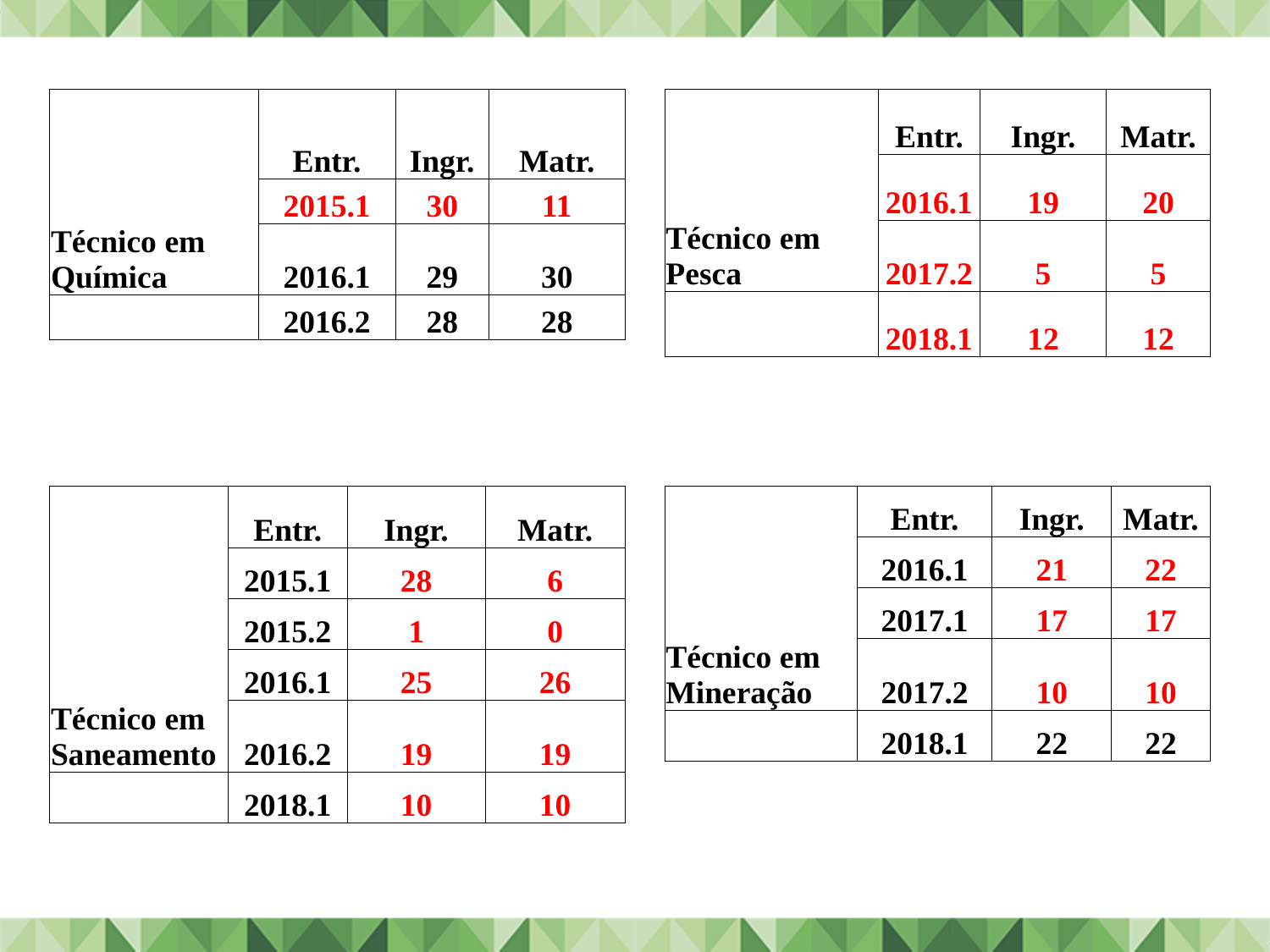

| Técnico em Química | Entr. | Ingr. | Matr. |
| --- | --- | --- | --- |
|  | 2015.1 | 30 | 11 |
|  | 2016.1 | 29 | 30 |
|  | 2016.2 | 28 | 28 |
| Técnico em Pesca | Entr. | Ingr. | Matr. |
| --- | --- | --- | --- |
|  | 2016.1 | 19 | 20 |
|  | 2017.2 | 5 | 5 |
|  | 2018.1 | 12 | 12 |
| Técnico em Saneamento | Entr. | Ingr. | Matr. |
| --- | --- | --- | --- |
|  | 2015.1 | 28 | 6 |
|  | 2015.2 | 1 | 0 |
|  | 2016.1 | 25 | 26 |
|  | 2016.2 | 19 | 19 |
|  | 2018.1 | 10 | 10 |
| Técnico em Mineração | Entr. | Ingr. | Matr. |
| --- | --- | --- | --- |
|  | 2016.1 | 21 | 22 |
|  | 2017.1 | 17 | 17 |
|  | 2017.2 | 10 | 10 |
|  | 2018.1 | 22 | 22 |